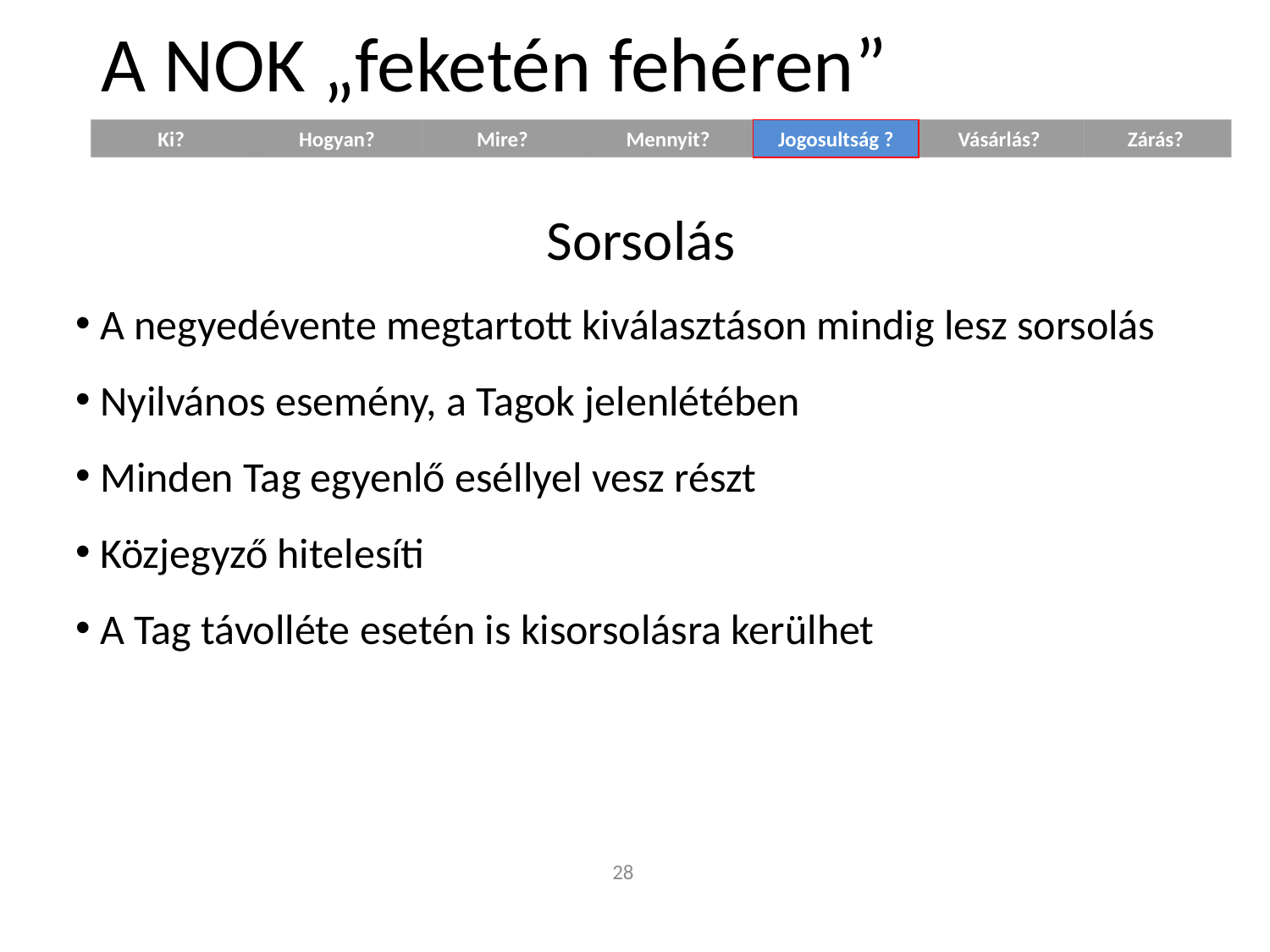

# A NOK „feketén fehéren”

Ki?
Hogyan?
Mire?
Mennyit?
Jogosultság?
Jogosultság ?
Vásárlás?
Zárás?

Sorsolás
 A negyedévente megtartott kiválasztáson mindig lesz sorsolás
 Nyilvános esemény, a Tagok jelenlétében
 Minden Tag egyenlő eséllyel vesz részt
 Közjegyző hitelesíti
 A Tag távolléte esetén is kisorsolásra kerülhet
28